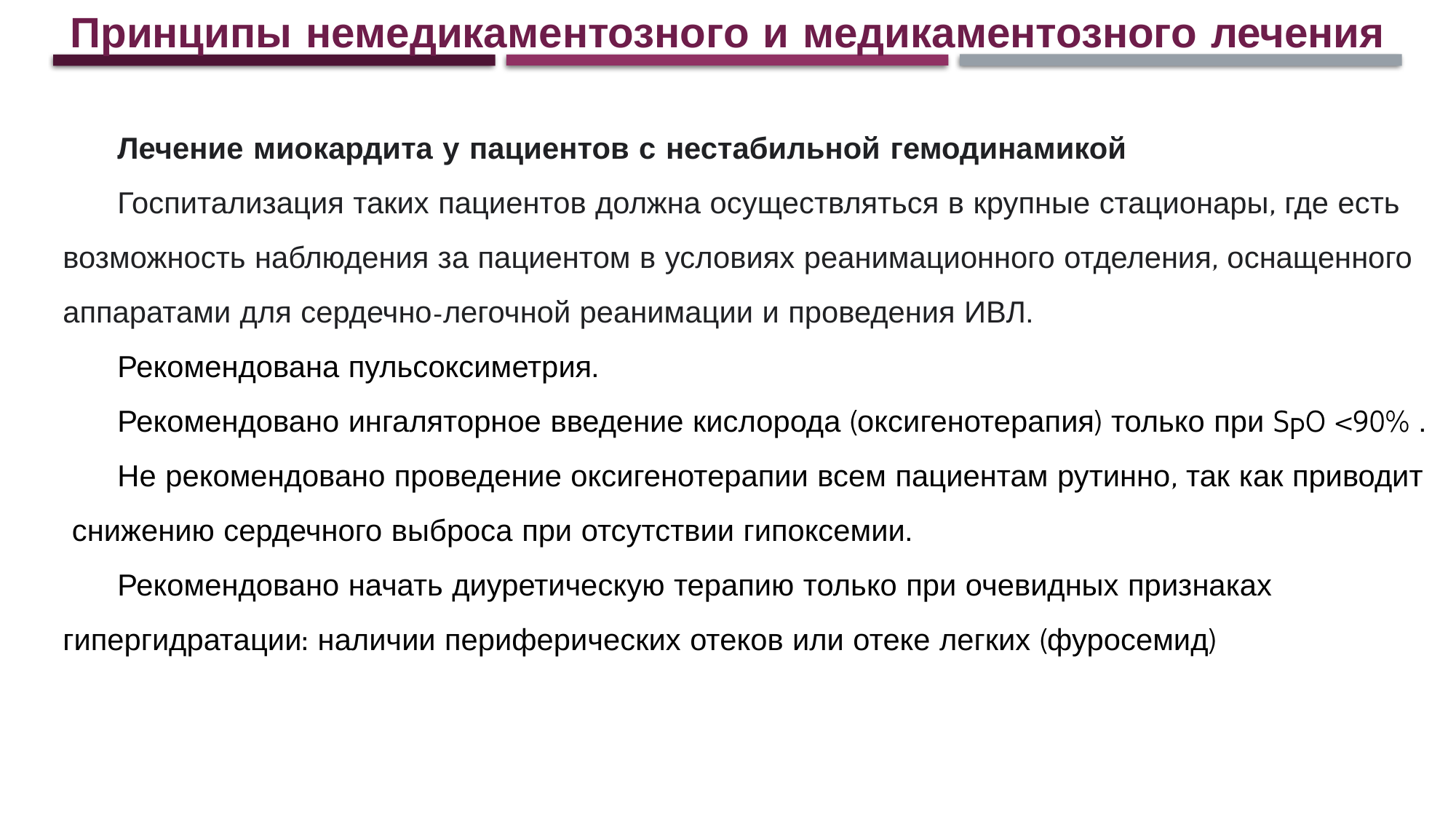

Принципы немедикаментозного и медикаментозного лечения
Лечение миокардита у пациентов с нестабильной гемодинамикой
Госпитализация таких пациентов должна осуществляться в крупные стационары, где есть возможность наблюдения за пациентом в условиях реанимационного отделения, оснащенного аппаратами для сердечно-легочной реанимации и проведения ИВЛ.
Рекомендована пульсоксиметрия.
Рекомендовано ингаляторное введение кислорода (оксигенотерапия) только при SpO <90% .
Не рекомендовано проведение оксигенотерапии всем пациентам рутинно, так как приводит  снижению сердечного выброса при отсутствии гипоксемии.
Рекомендовано начать диуретическую терапию только при очевидных признаках гипергидратации: наличии периферических отеков или отеке легких (фуросемид)